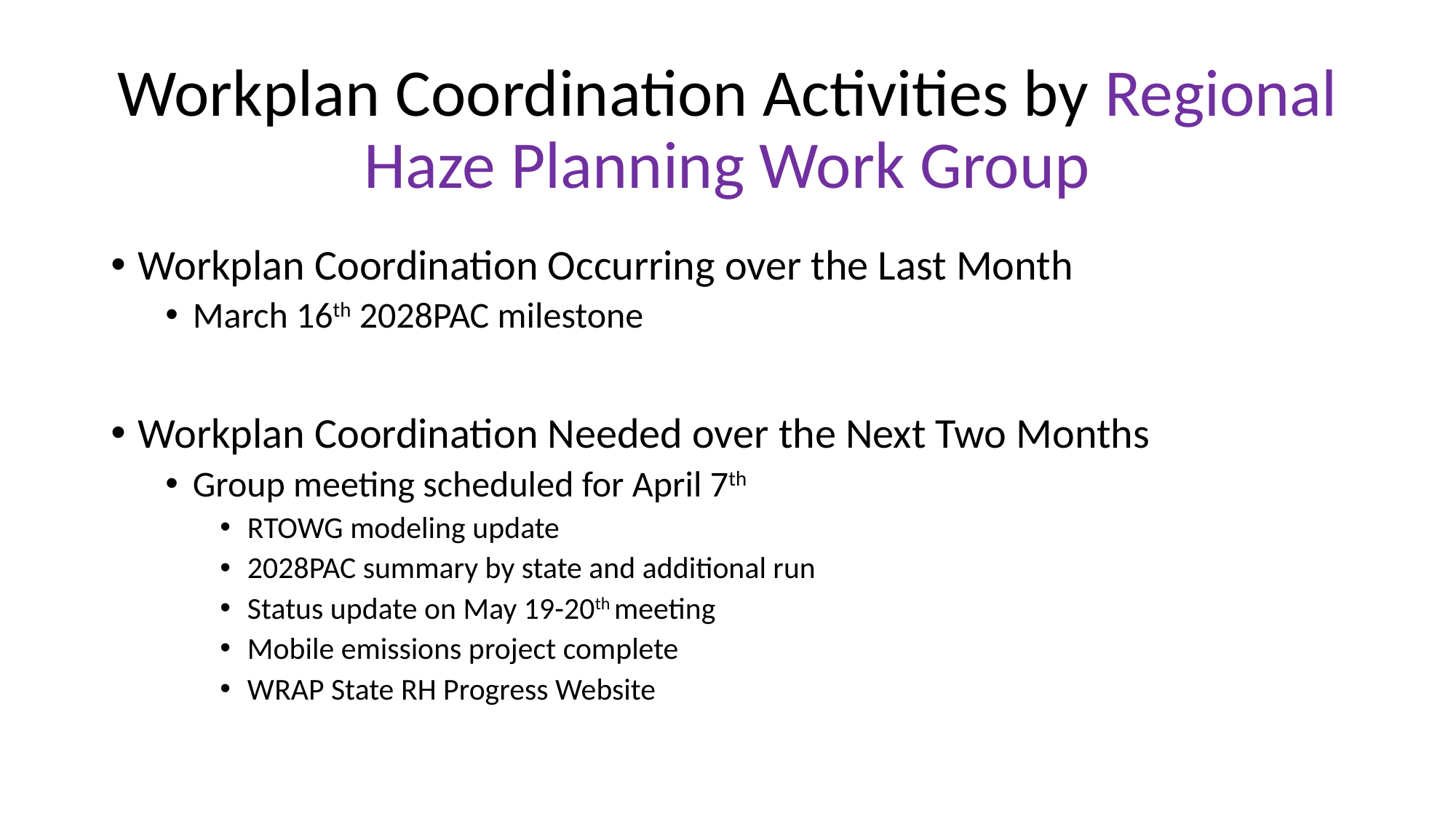

# Workplan Coordination Activities by Regional Haze Planning Work Group
Workplan Coordination Occurring over the Last Month
March 16th 2028PAC milestone

Workplan Coordination Needed over the Next Two Months
Group meeting scheduled for April 7th
RTOWG modeling update
2028PAC summary by state and additional run
Status update on May 19-20th meeting
Mobile emissions project complete
WRAP State RH Progress Website